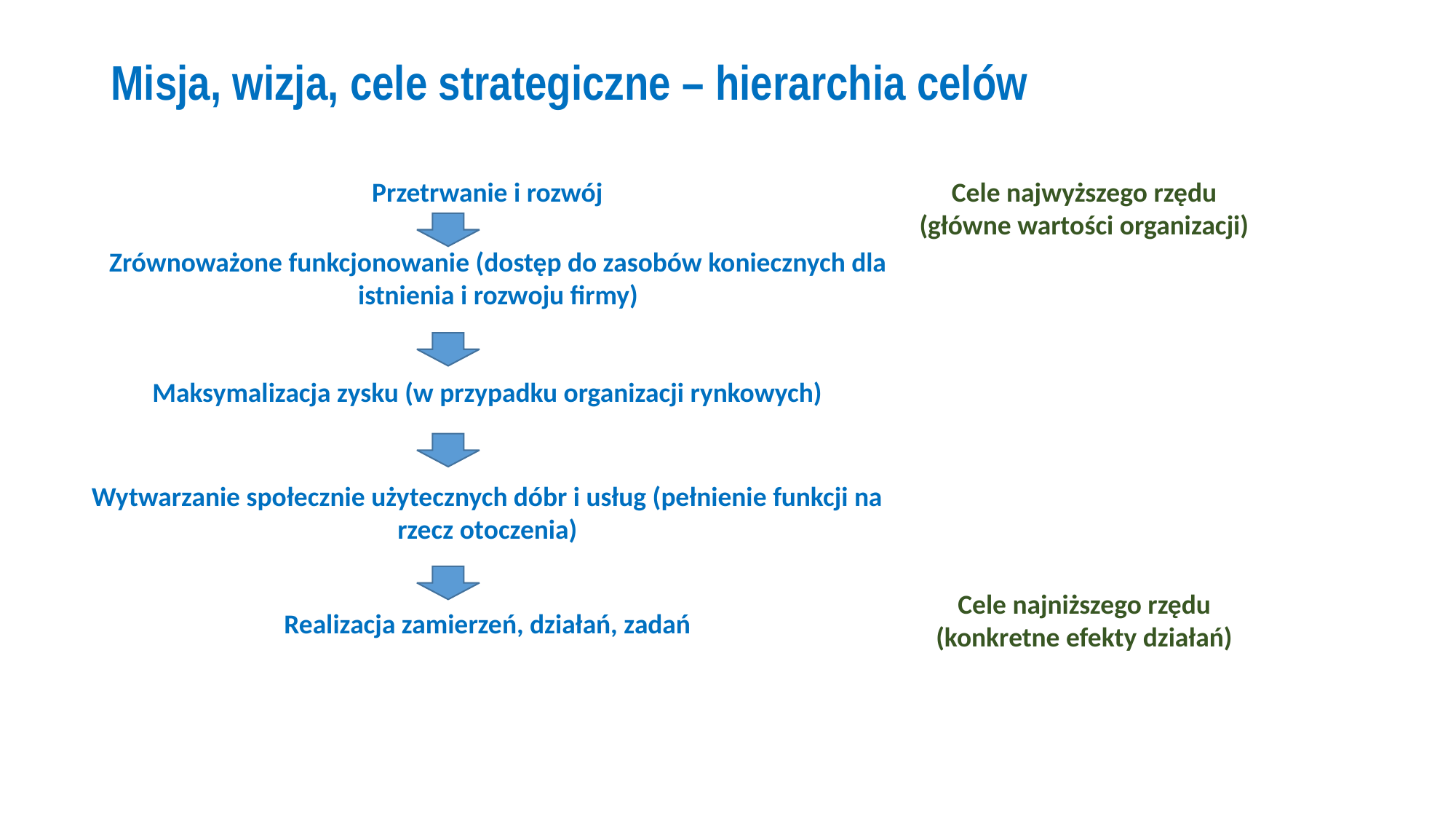

# Misja, wizja, cele strategiczne – hierarchia celów
Przetrwanie i rozwój
Cele najwyższego rzędu
(główne wartości organizacji)

Zrównoważone funkcjonowanie (dostęp do zasobów koniecznych dla istnienia i rozwoju firmy)

Maksymalizacja zysku (w przypadku organizacji rynkowych)

Wytwarzanie społecznie użytecznych dóbr i usług (pełnienie funkcji na rzecz otoczenia)

Cele najniższego rzędu
(konkretne efekty działań)
Realizacja zamierzeń, działań, zadań